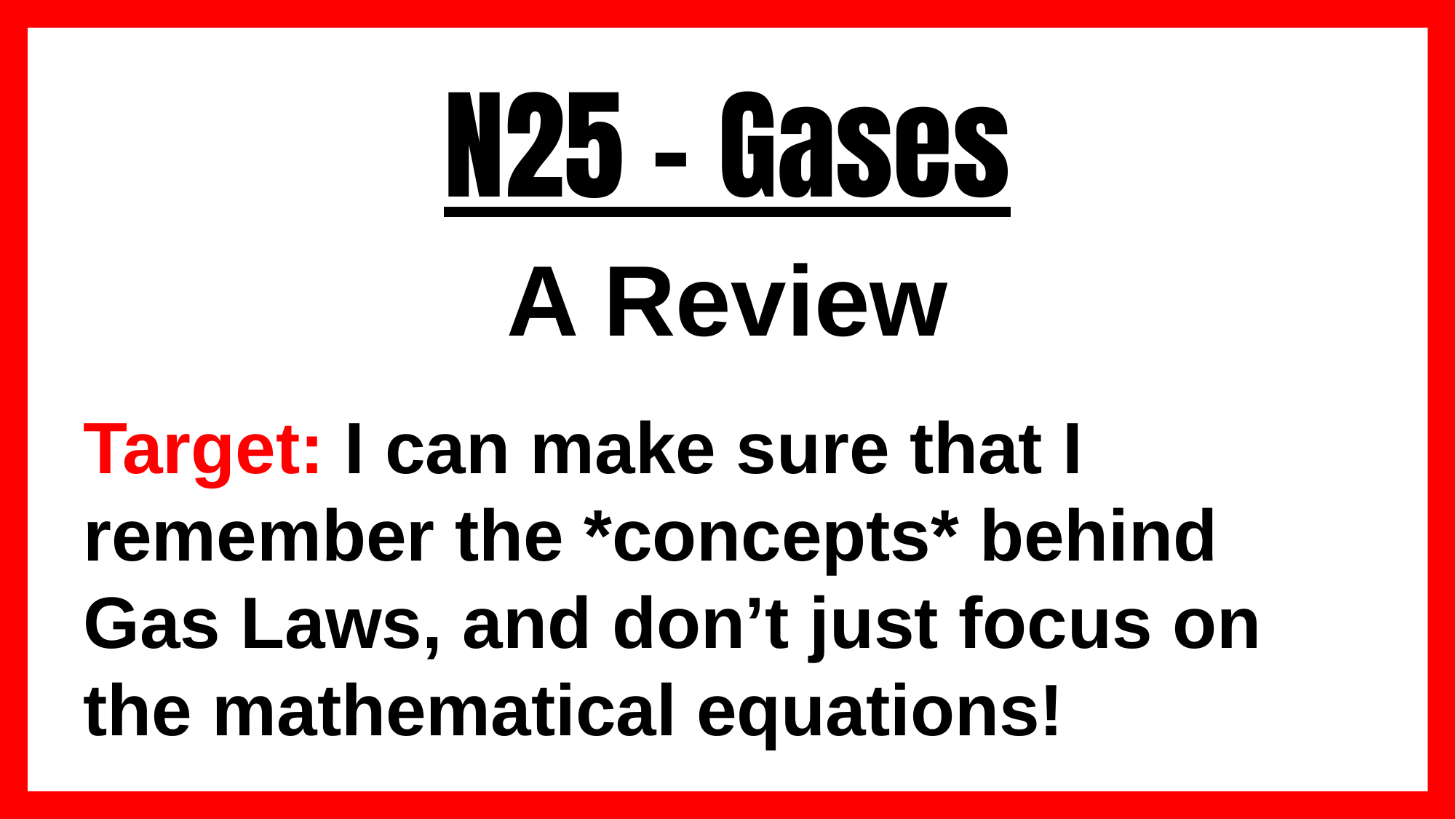

# N25 – Gases
A Review
Target: I can make sure that I remember the *concepts* behind Gas Laws, and don’t just focus on the mathematical equations!